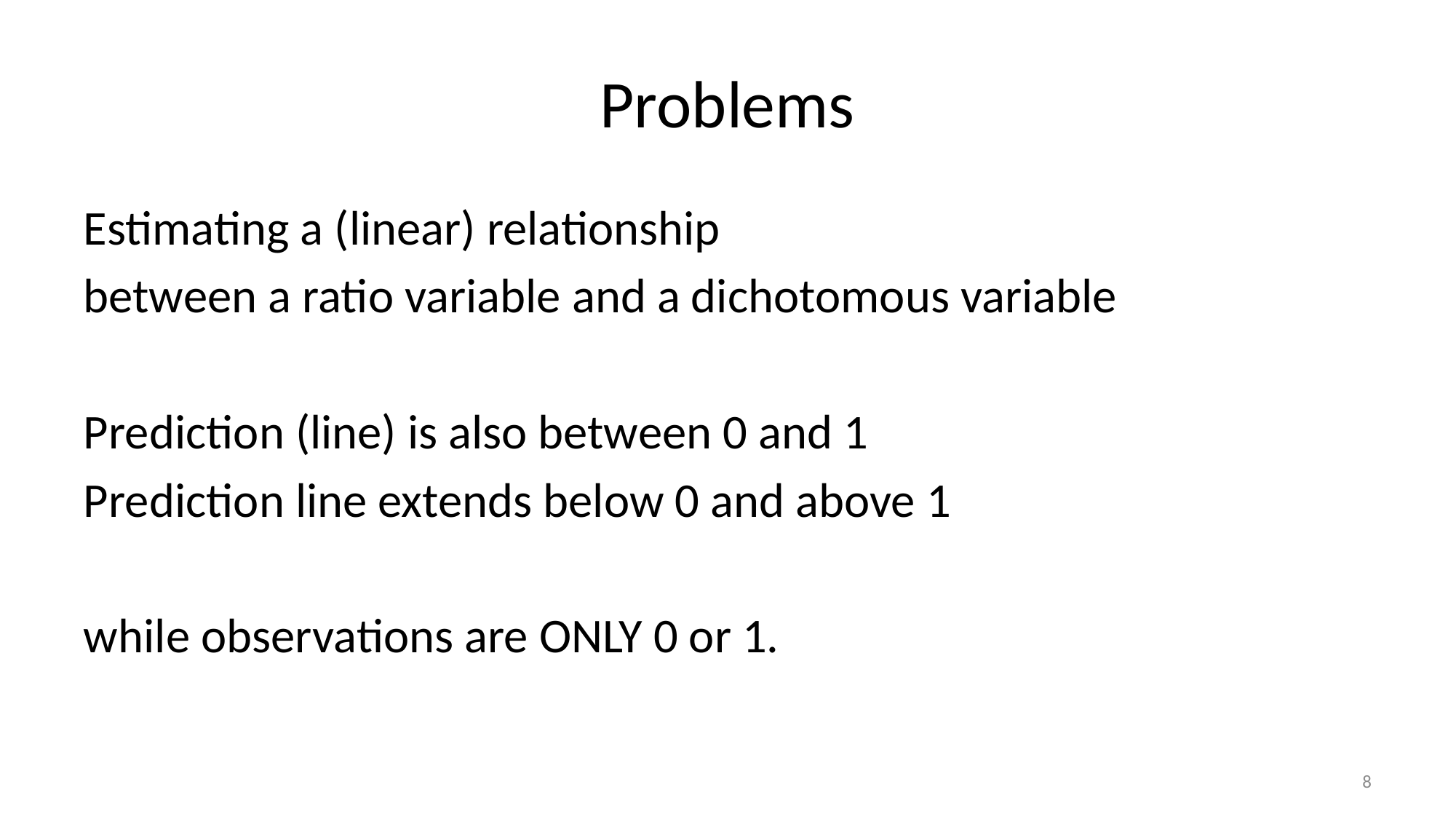

# Problems
Estimating a (linear) relationship
between a ratio variable and a dichotomous variable

Prediction (line) is also between 0 and 1
Prediction line extends below 0 and above 1

while observations are ONLY 0 or 1.
8